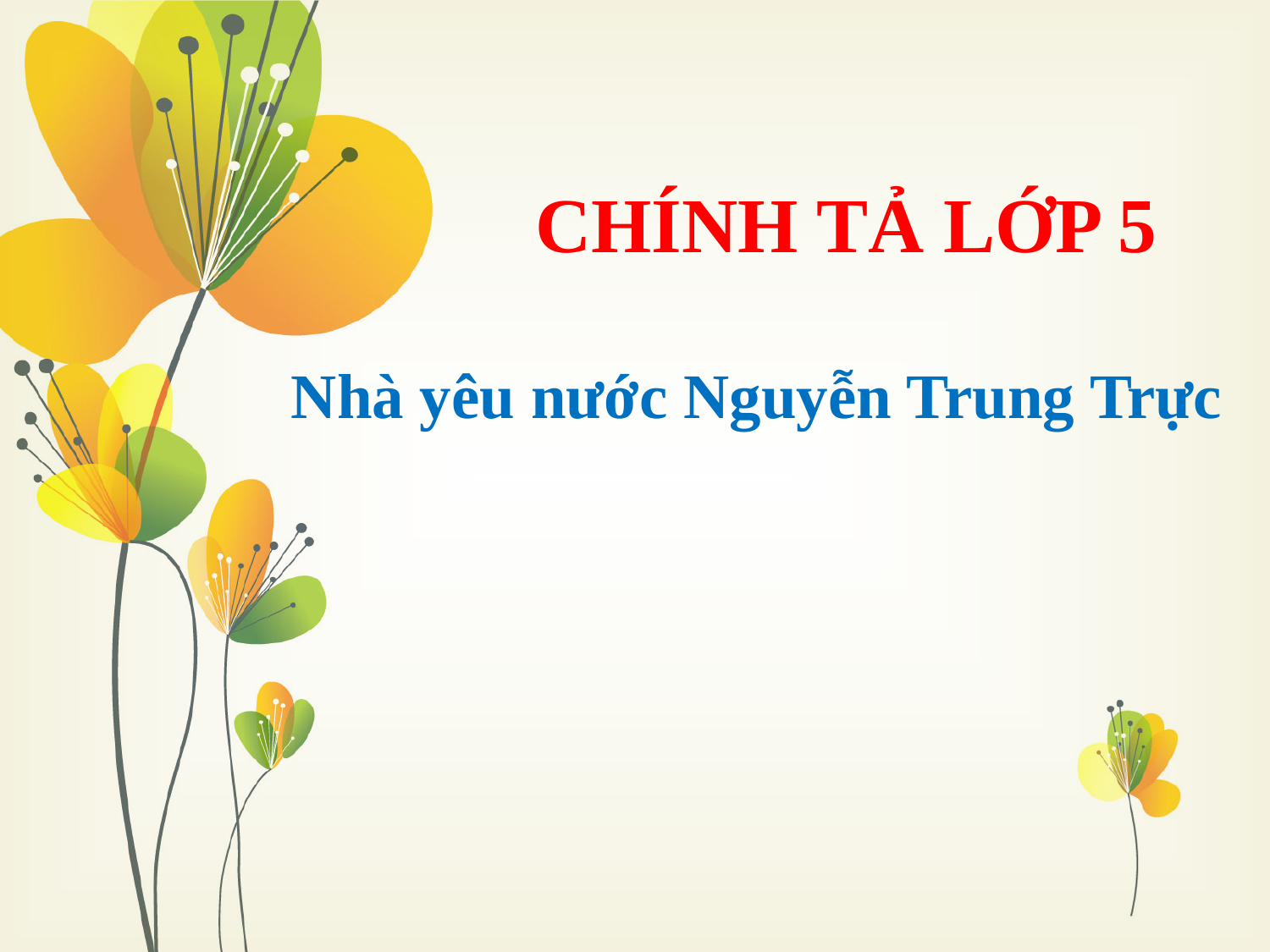

CHÍNH TẢ LỚP 5
Nhà yêu nước Nguyễn Trung Trực